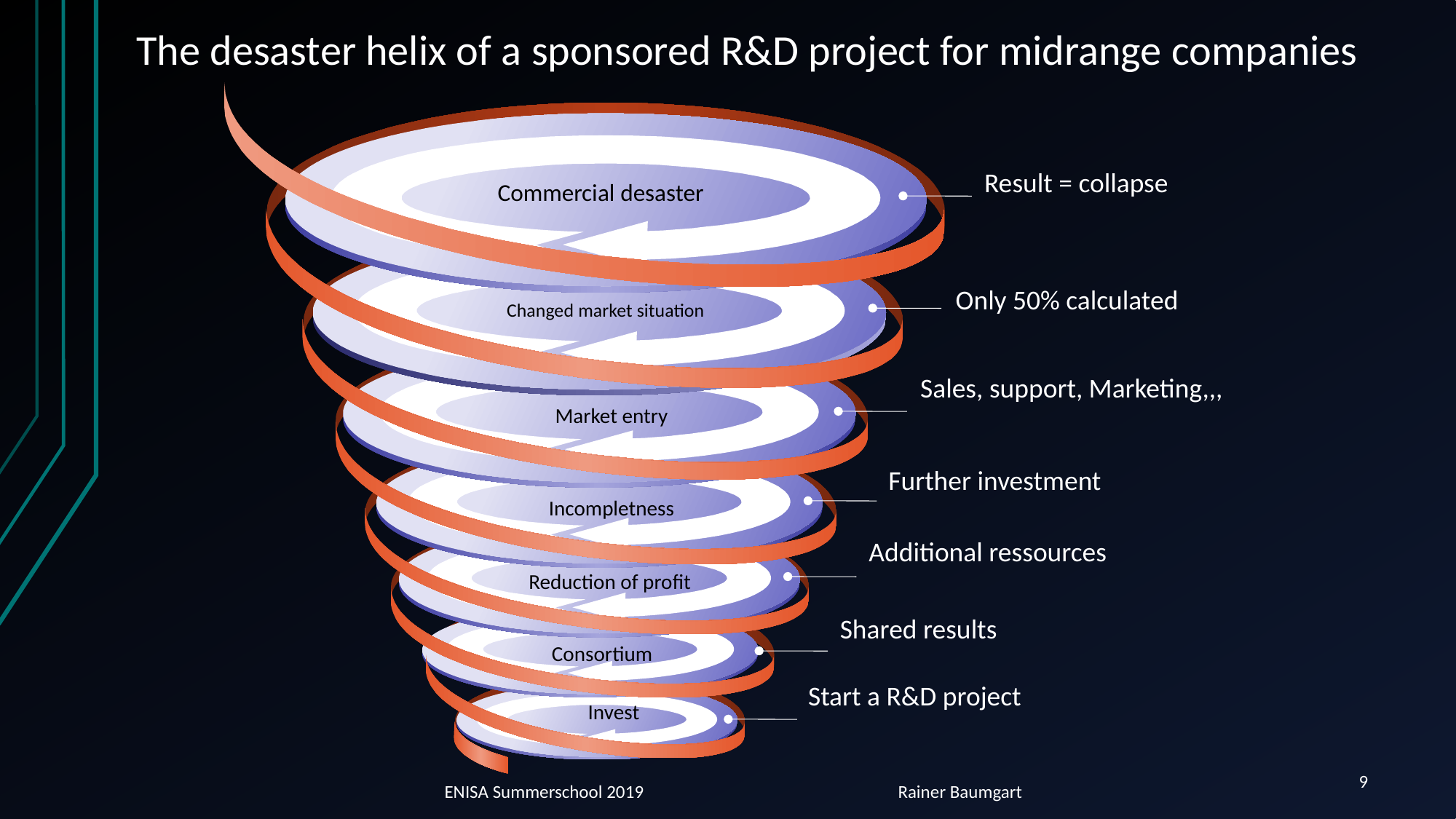

The desaster helix of a sponsored R&D project for midrange companies

Result = collapse
Commercial desaster

Only 50% calculated
Changed market situation

Sales, support, Marketing,,,
Market entry

Further investment
Incompletness

Additional ressources
Reduction of profit

Shared results

Consortium
Start a R&D project

Invest
9

ENISA Summerschool 2019                                                             Rainer Baumgart